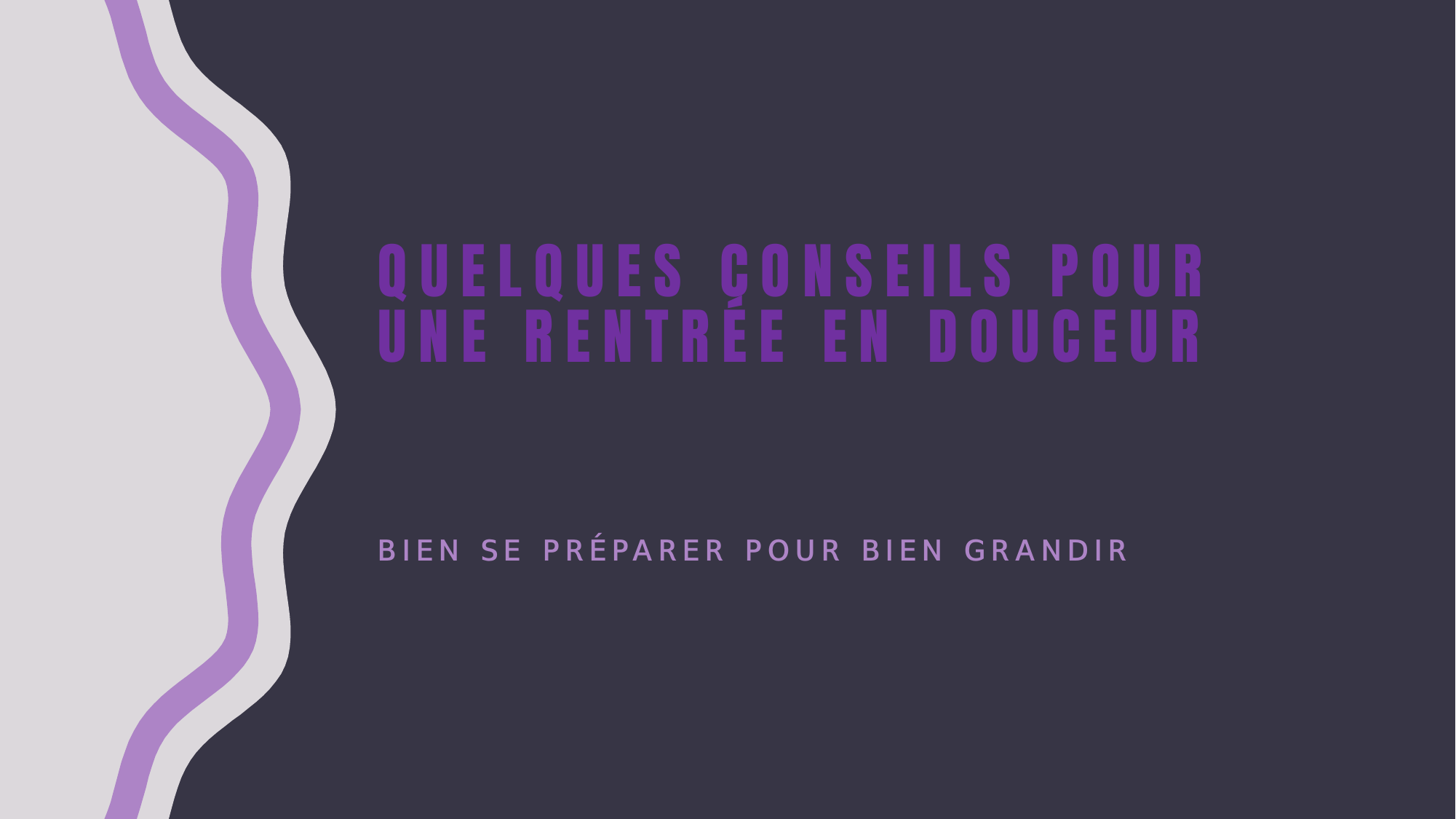

# Quelques conseils pour une rentrée en douceur
Bien se préparer pour bien grandir